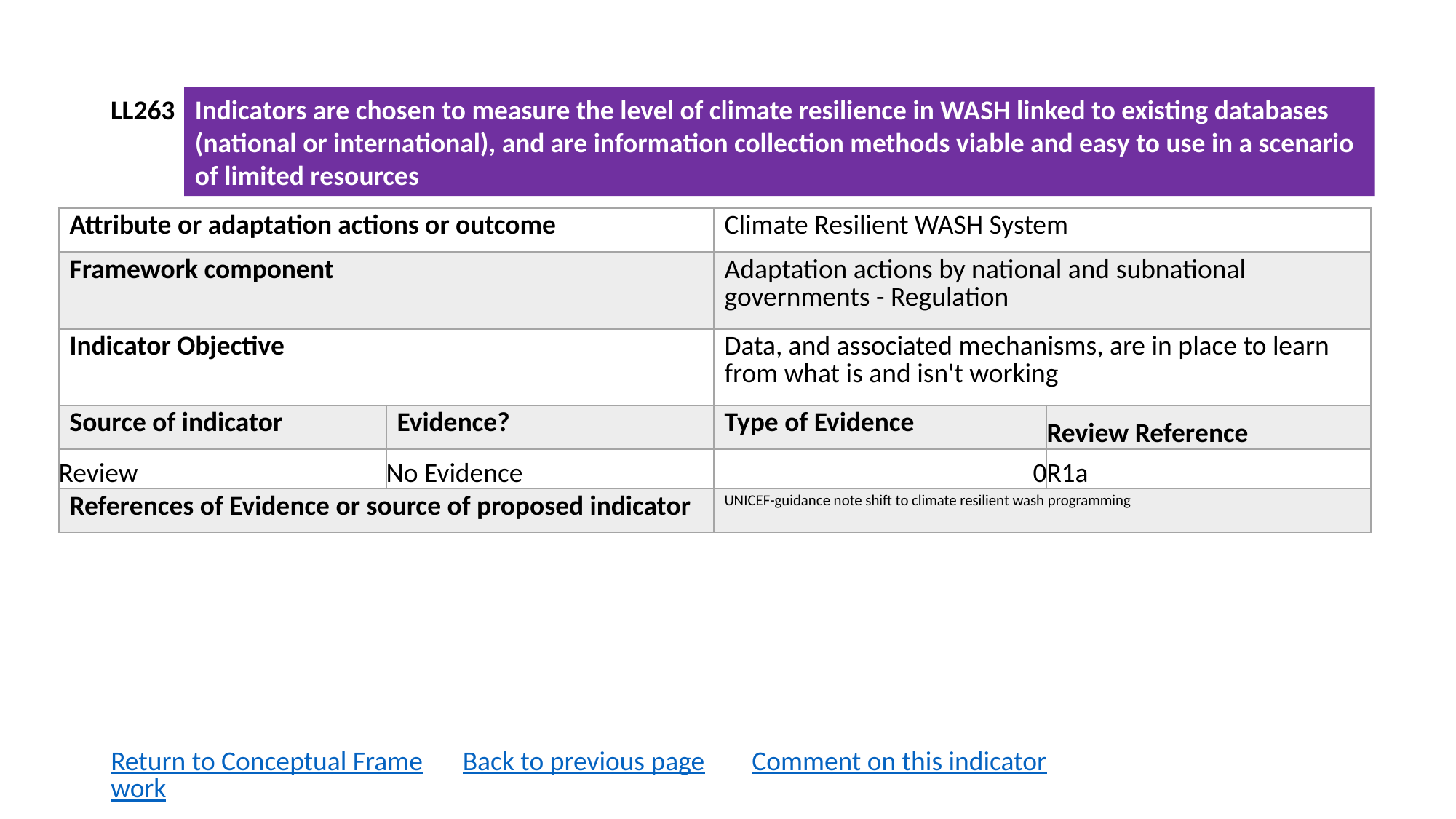

LL263
Indicators are chosen to measure the level of climate resilience in WASH linked to existing databases (national or international), and are information collection methods viable and easy to use in a scenario of limited resources
| Attribute or adaptation actions or outcome |  | Climate Resilient WASH System |  |
| --- | --- | --- | --- |
| Framework component |  | Adaptation actions by national and subnational governments - Regulation |  |
| Indicator Objective |  | Data, and associated mechanisms, are in place to learn from what is and isn't working |  |
| Source of indicator | Evidence? | Type of Evidence | Review Reference |
| Review | No Evidence | 0 | R1a |
| References of Evidence or source of proposed indicator |  | UNICEF-guidance note shift to climate resilient wash programming |  |
Return to Conceptual Framework
Back to previous page
Comment on this indicator